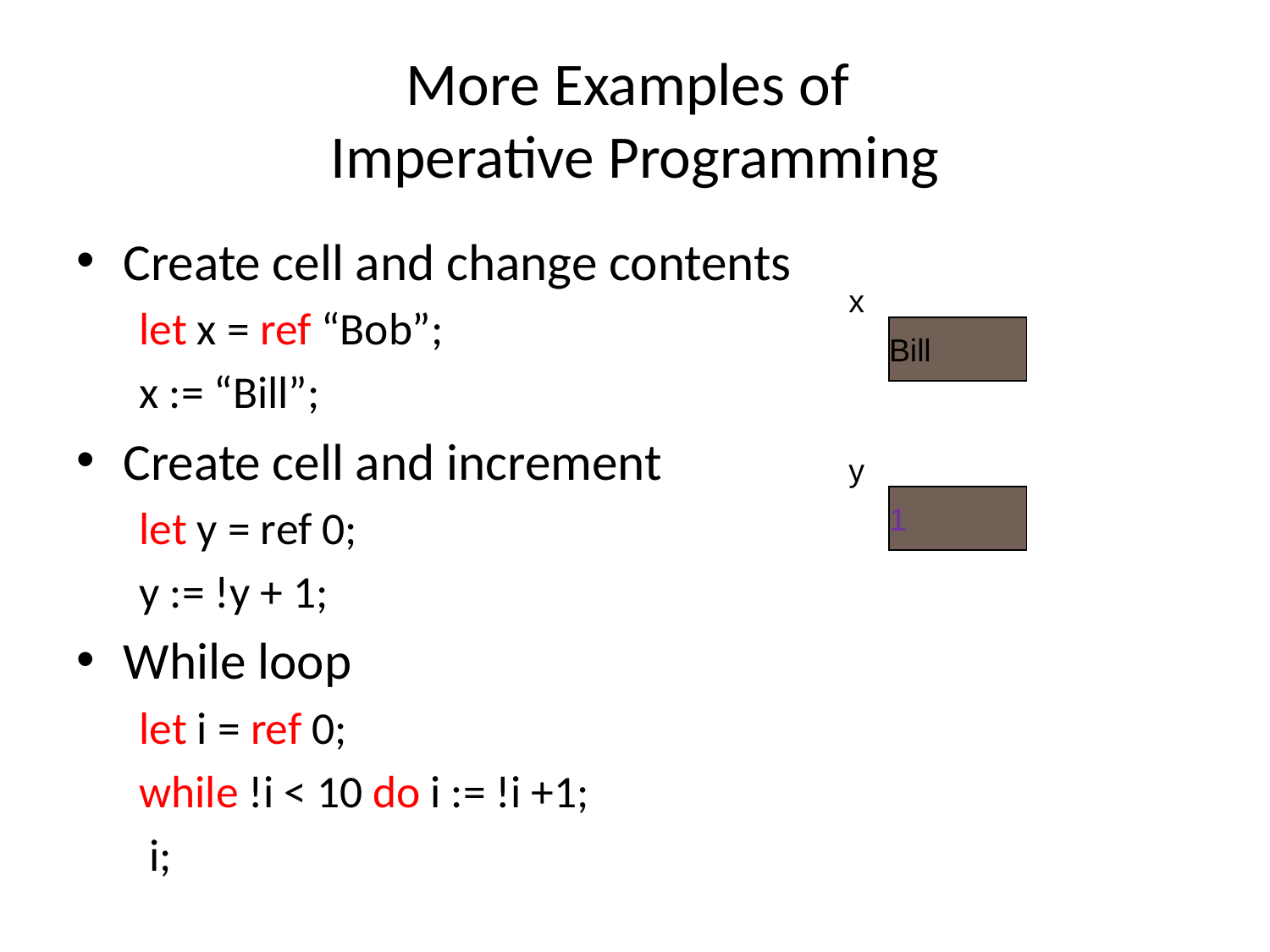

# More Examples of Imperative Programming
Create cell and change contents
let x = ref “Bob”;
x := “Bill”;
Create cell and increment
let y = ref 0;
y := !y + 1;
While loop
let i = ref 0;
while !i < 10 do i := !i +1;
 i;
x
Bob
Bill
y
0
1